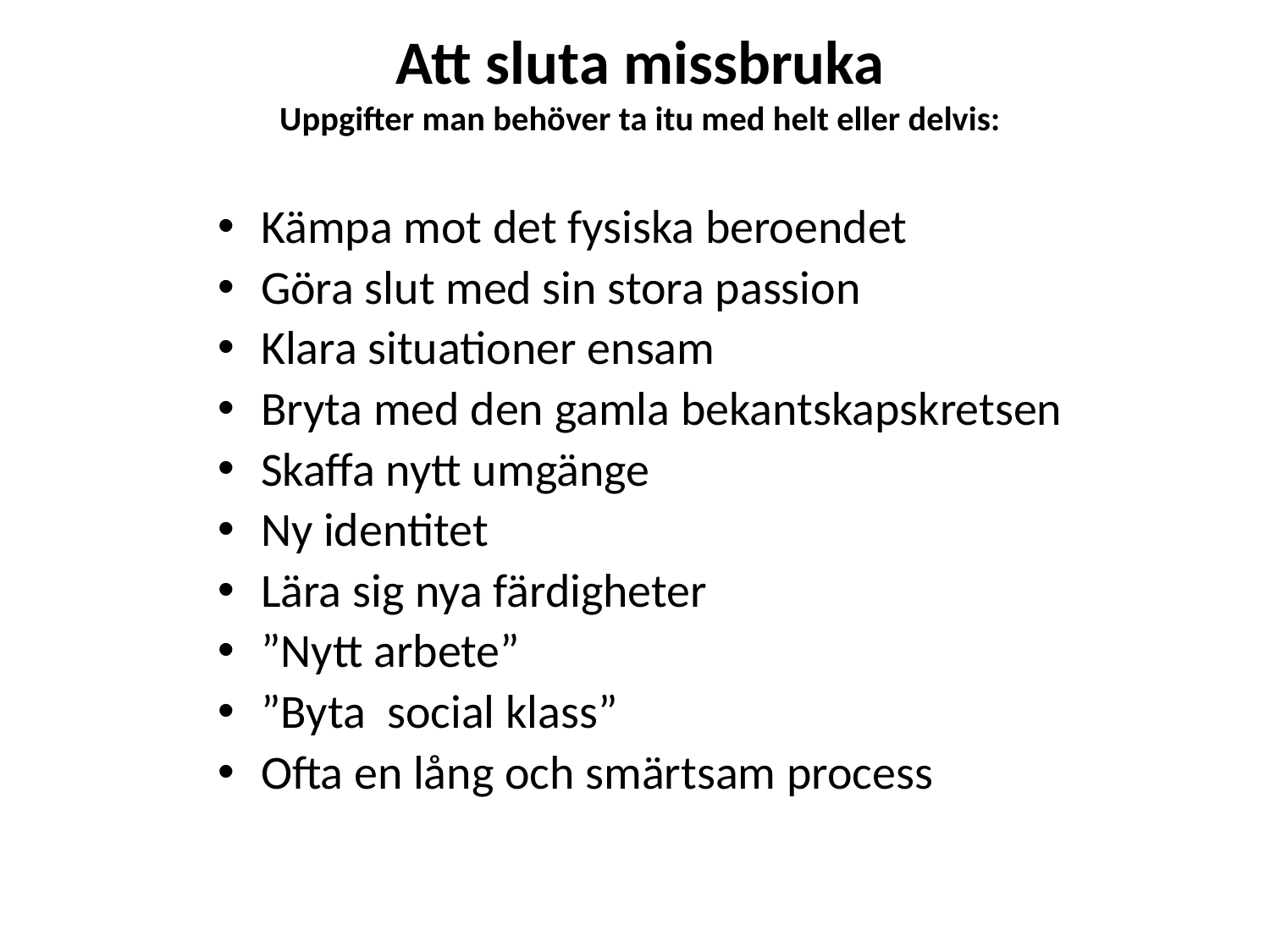

# Att sluta missbruka Uppgifter man behöver ta itu med helt eller delvis:
Kämpa mot det fysiska beroendet
Göra slut med sin stora passion
Klara situationer ensam
Bryta med den gamla bekantskapskretsen
Skaffa nytt umgänge
Ny identitet
Lära sig nya färdigheter
”Nytt arbete”
”Byta  social klass”
Ofta en lång och smärtsam process